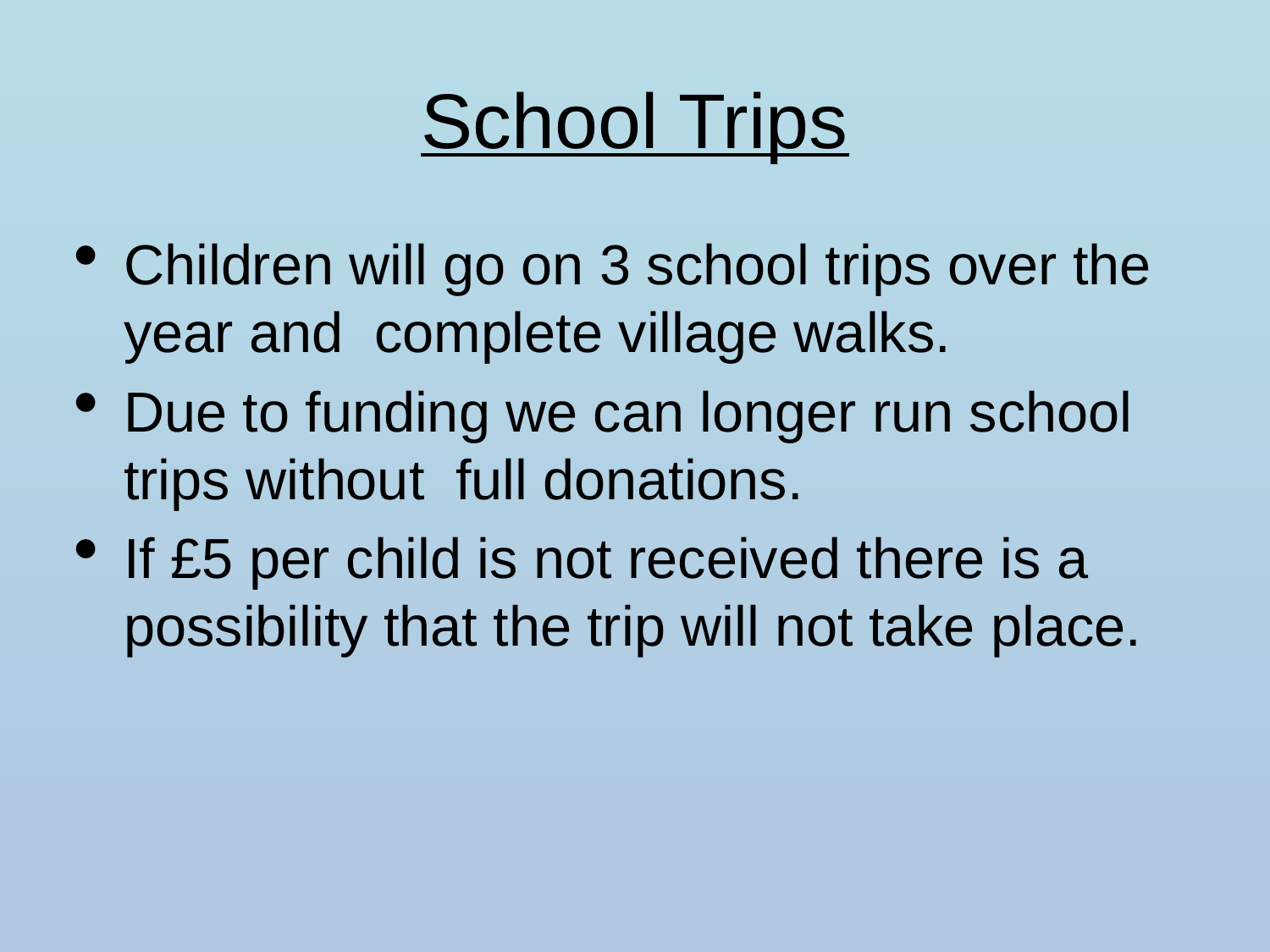

# School Trips
Children will go on 3 school trips over the year and  complete village walks.
Due to funding we can longer run school trips without  full donations.
If £5 per child is not received there is a possibility that the trip will not take place.